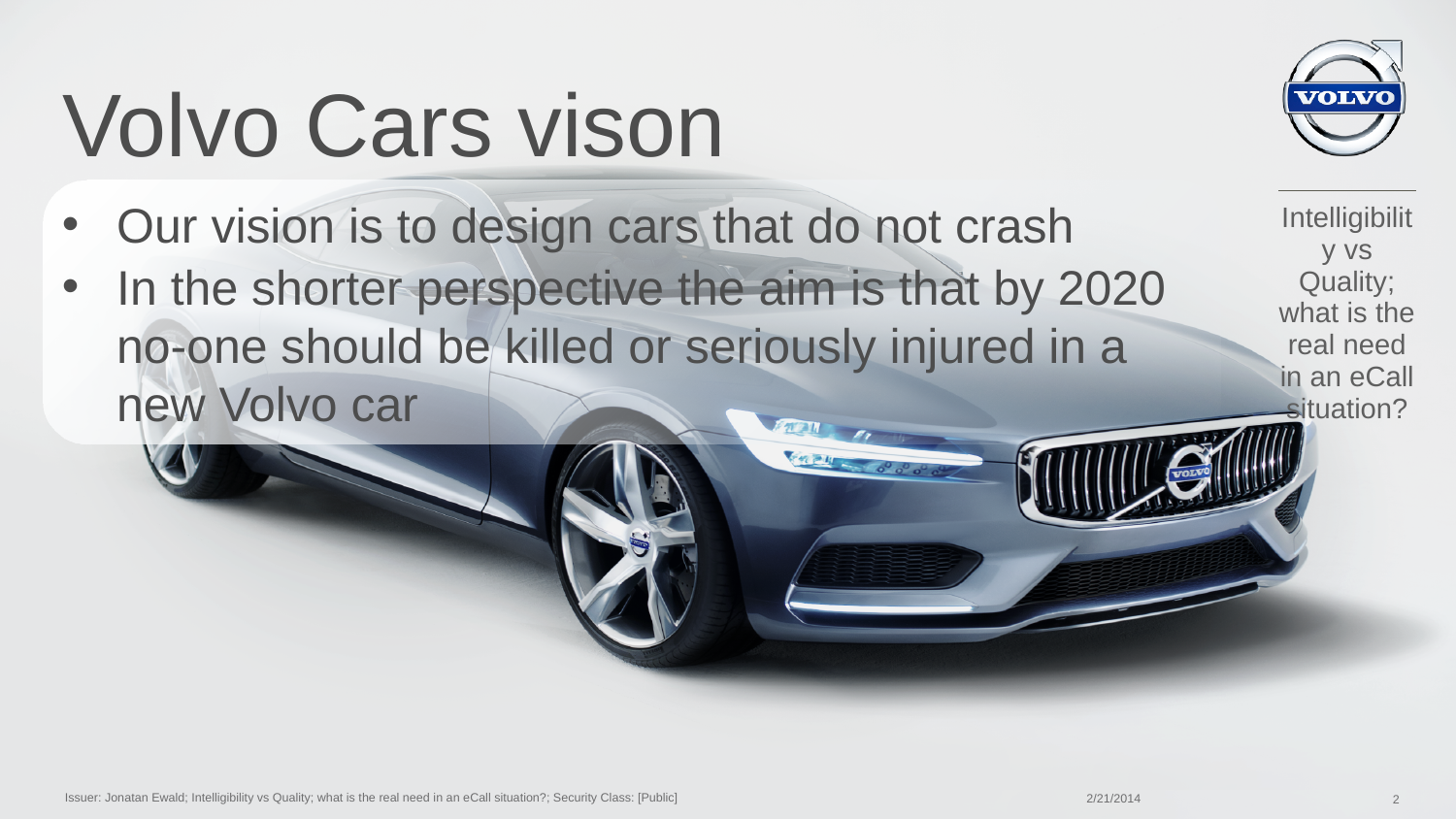

# Volvo Cars vison

Our vision is to design cars that do not crash
In the shorter perspective the aim is that by 2020 no-one should be killed or seriously injured in a new Volvo car

Issuer: Jonatan Ewald; Intelligibility vs Quality; what is the real need in an eCall situation?; Security Class: [Public]
2/21/2014
2